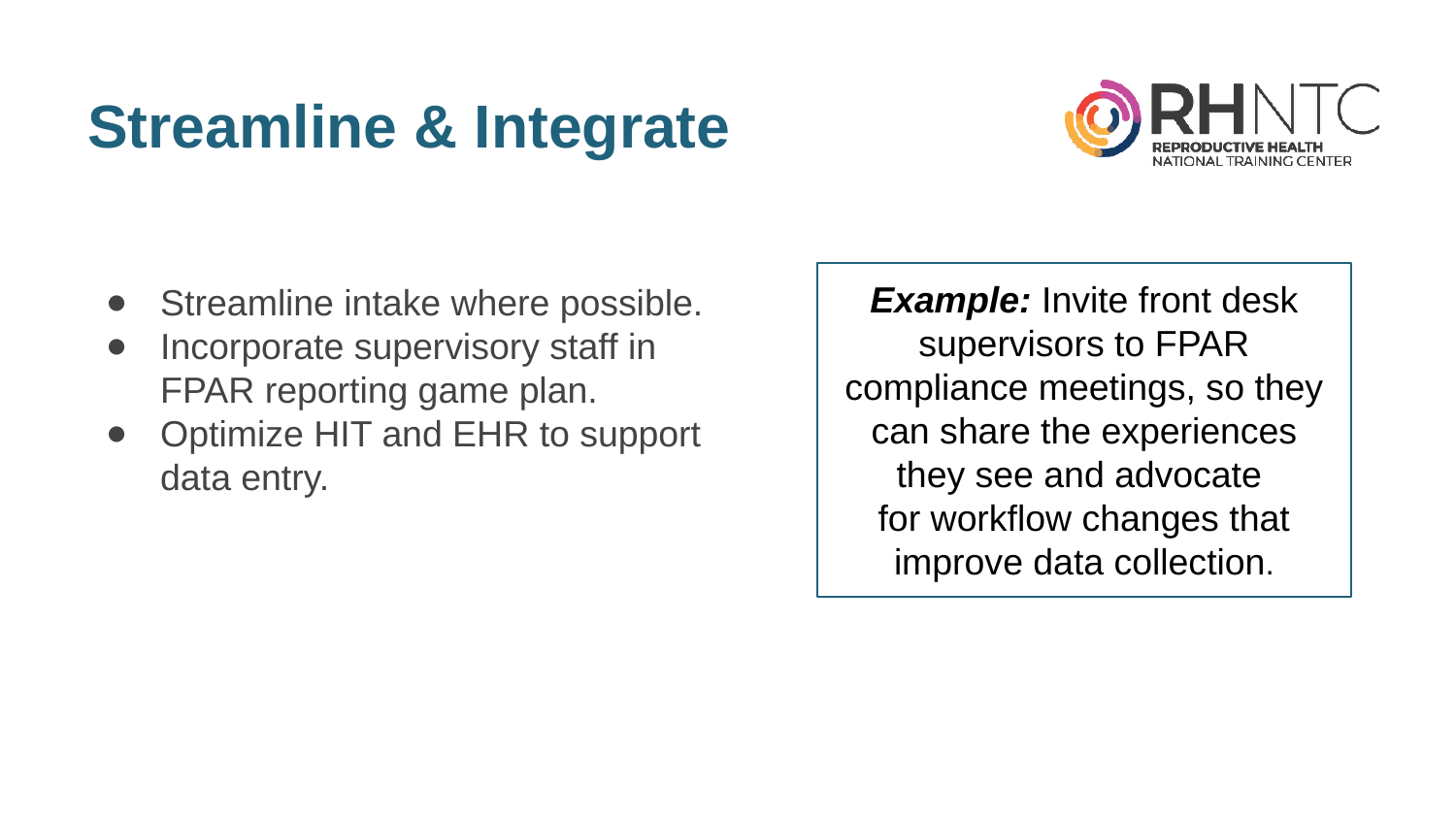

# Streamline & Integrate (2)
Example: Invite front desk supervisors to FPAR compliance meetings, so they can share the experiences they see and advocate
for workflow changes that improve data collection.
Streamline intake where possible.
Incorporate supervisory staff in FPAR reporting game plan.
Optimize HIT and EHR to support data entry.